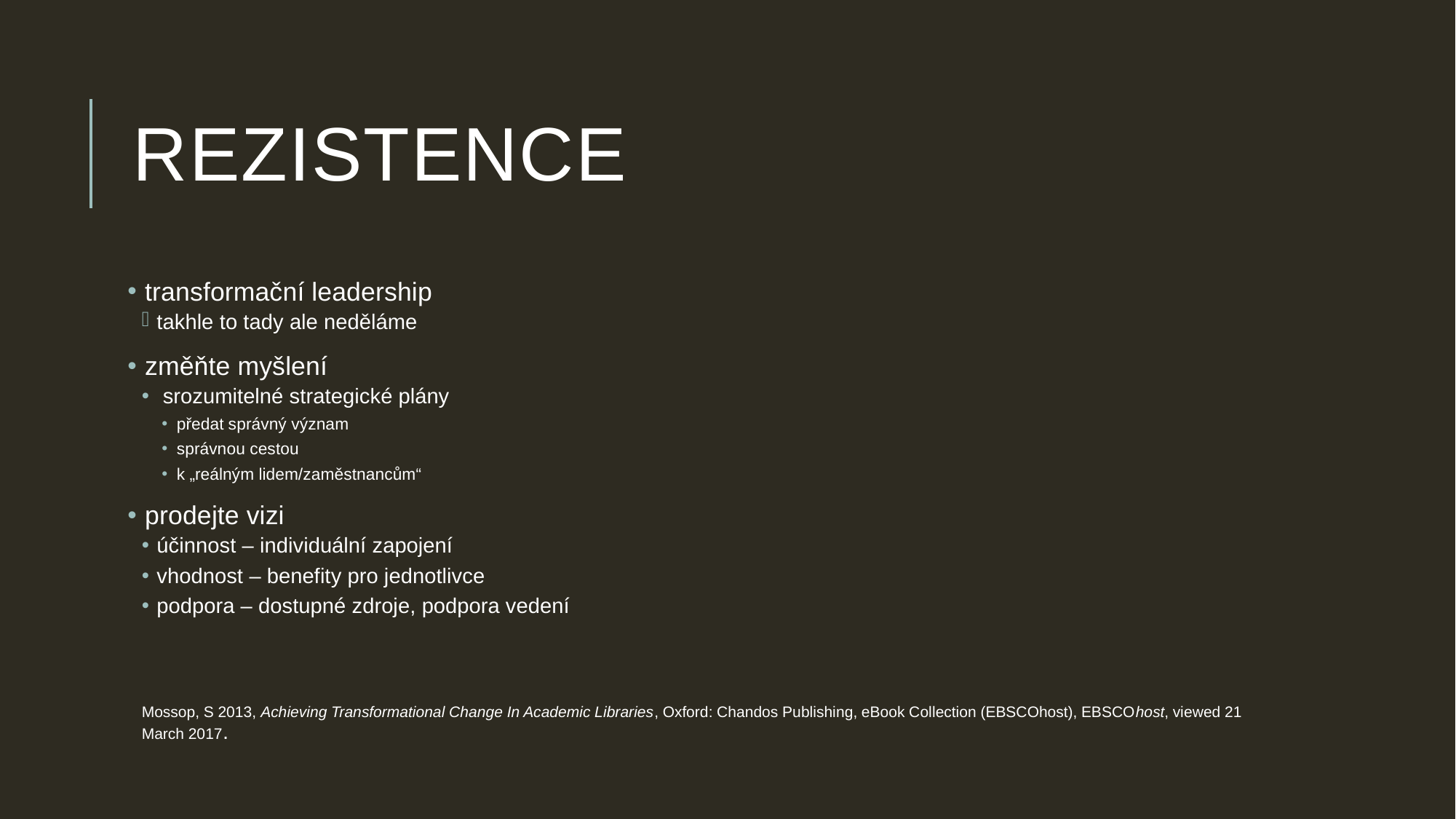

# rezistence
 transformační leadership
takhle to tady ale neděláme
 změňte myšlení
 srozumitelné strategické plány
předat správný význam
správnou cestou
k „reálným lidem/zaměstnancům“
 prodejte vizi
účinnost – individuální zapojení
vhodnost – benefity pro jednotlivce
podpora – dostupné zdroje, podpora vedení

Mossop, S 2013, Achieving Transformational Change In Academic Libraries, Oxford: Chandos Publishing, eBook Collection (EBSCOhost), EBSCOhost, viewed 21 March 2017.